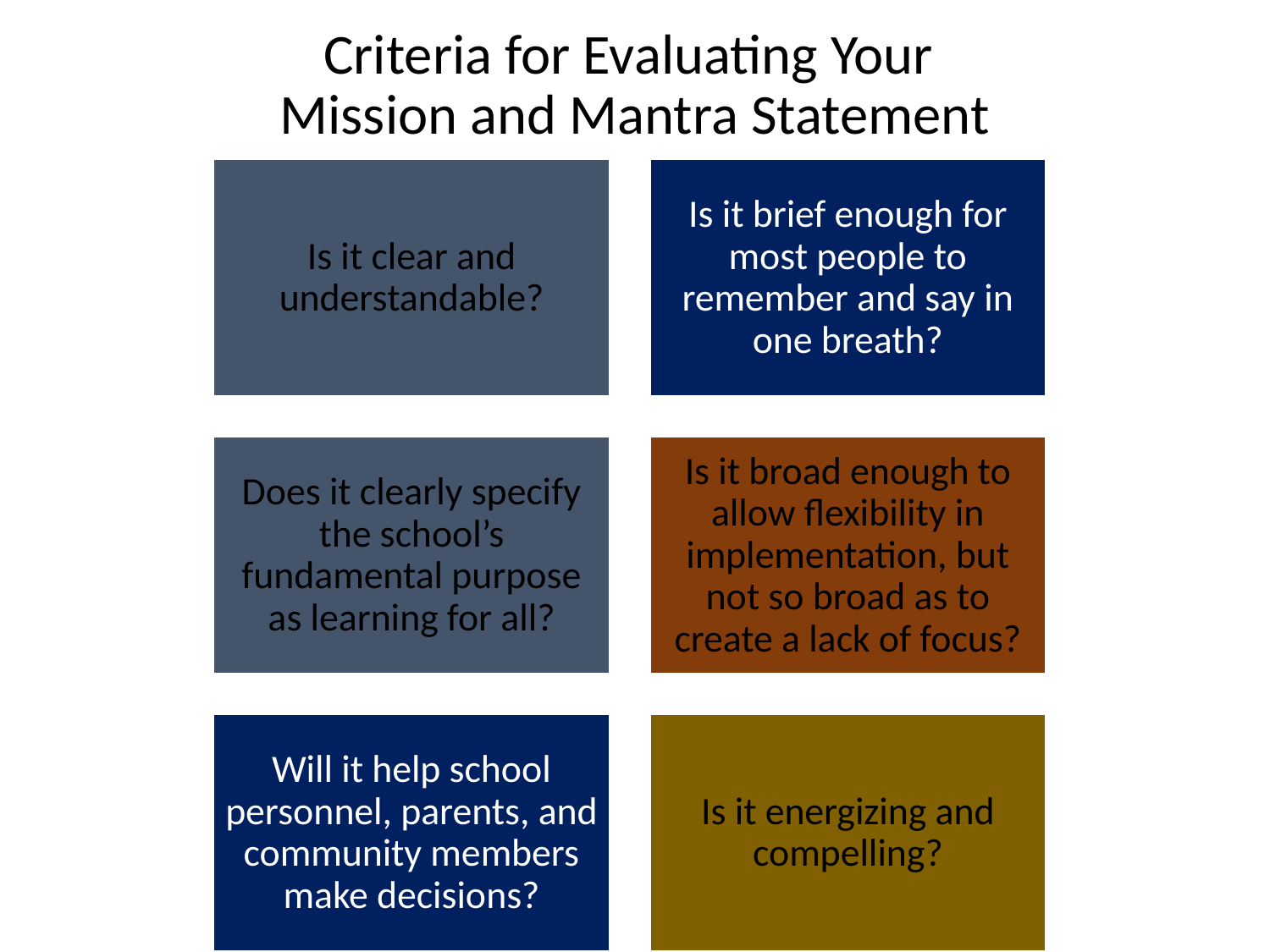

# Criteria for Evaluating Your Mission and Mantra Statement
Is it clear and understandable?
Is it brief enough for most people to remember and say in one breath?
Does it clearly specify the school’s fundamental purpose as learning for all?
Is it broad enough to allow flexibility in implementation, but not so broad as to create a lack of focus?
Will it help school personnel, parents, and community members make decisions?
Is it energizing and compelling?